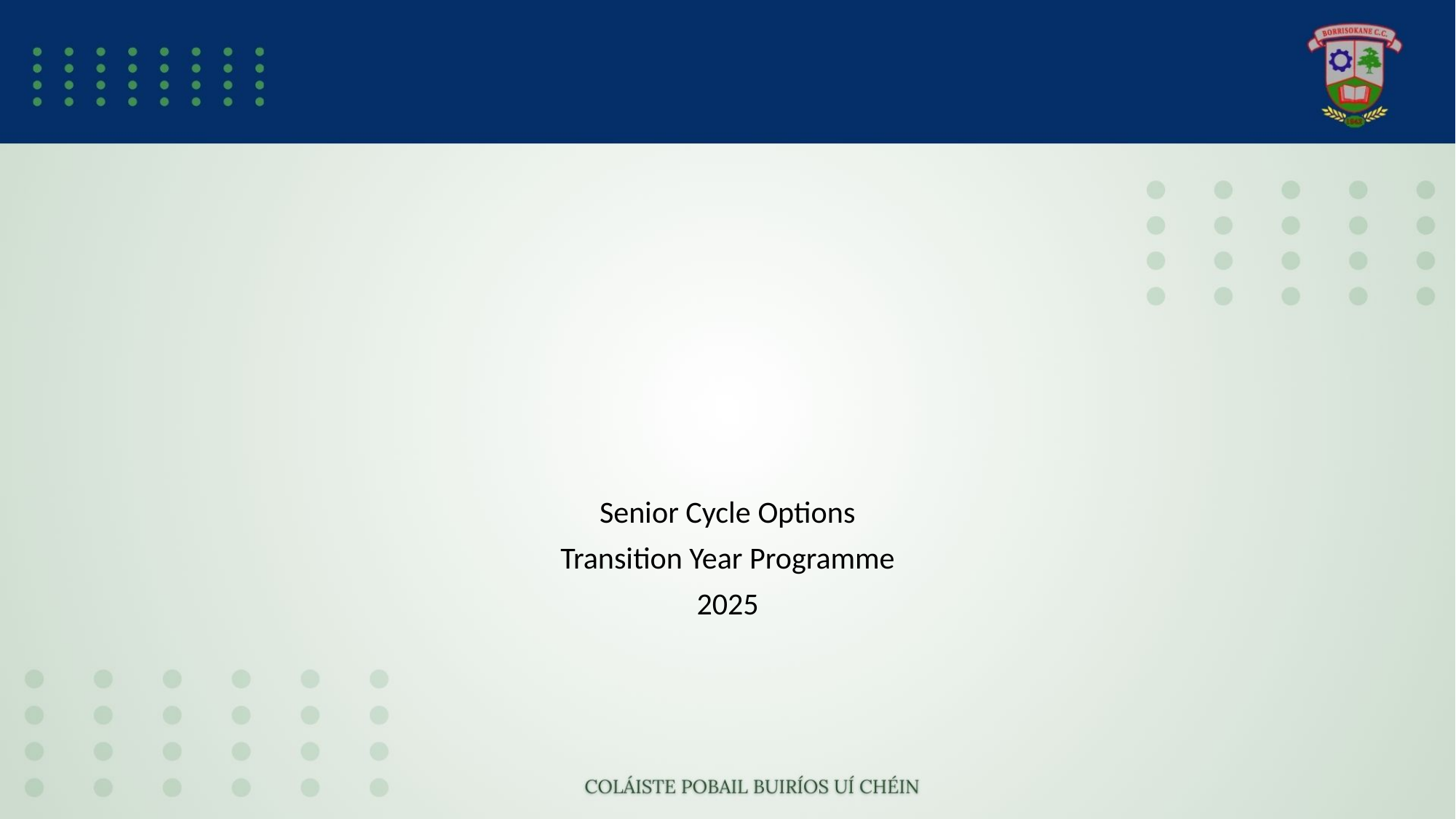

Senior Cycle Options
Transition Year Programme
2025